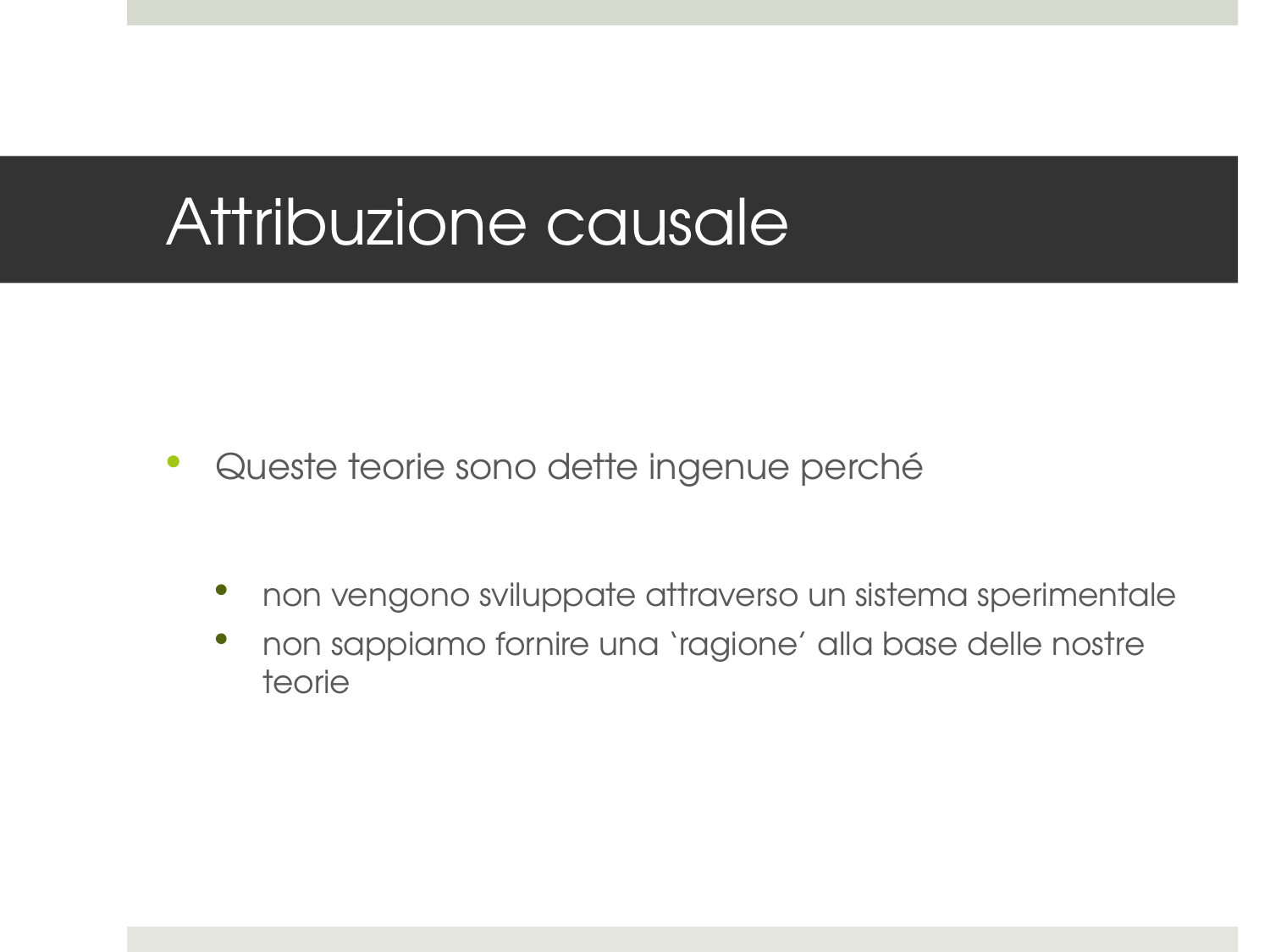

# Attribuzione causale

Queste teorie sono dette ingenue perché

non vengono sviluppate attraverso un sistema sperimentale
non sappiamo fornire una ‘ragione’ alla base delle nostre teorie